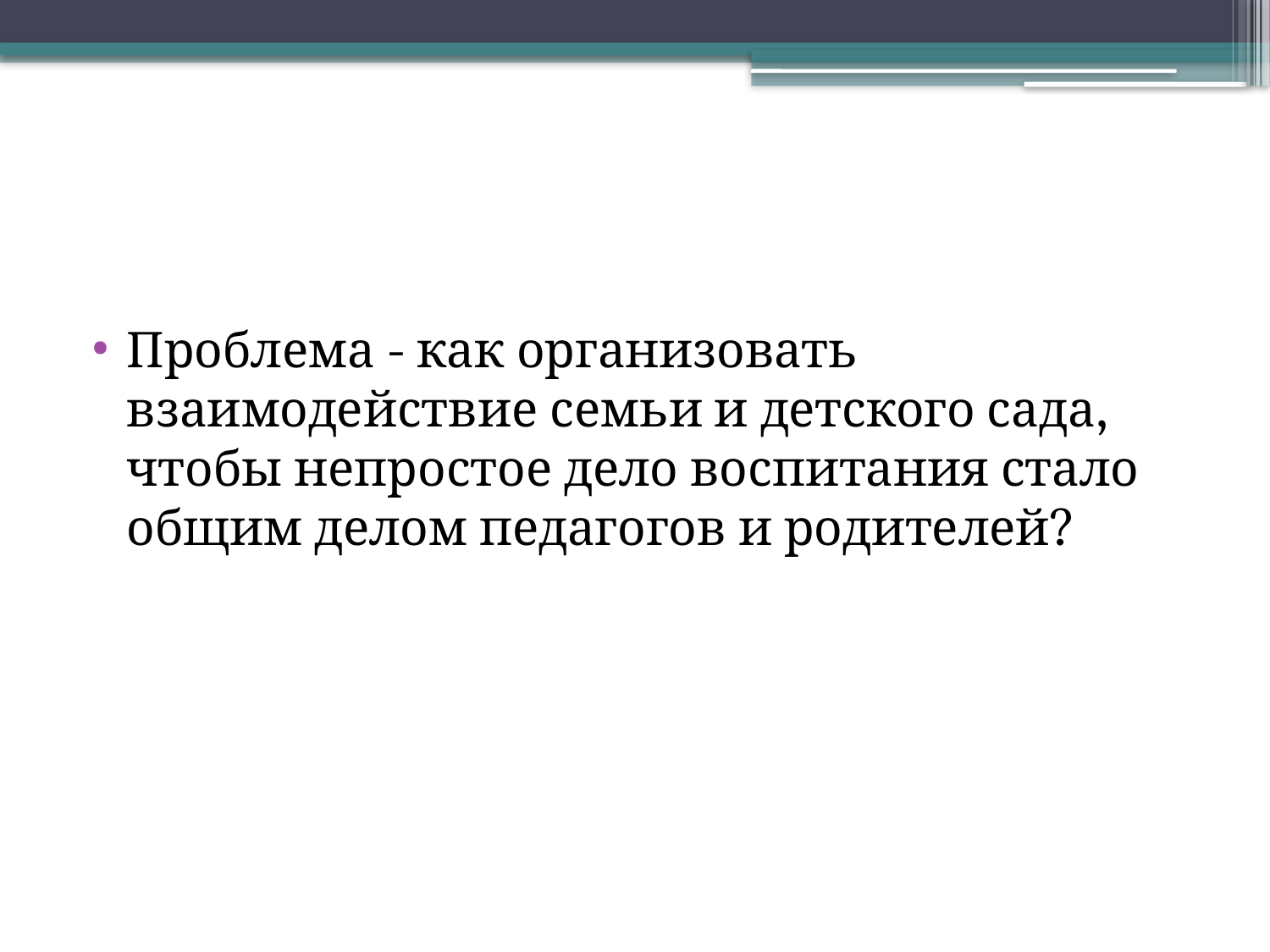

Проблема - как организовать взаимодействие семьи и детского сада, чтобы непростое дело воспитания стало общим делом педагогов и родителей?